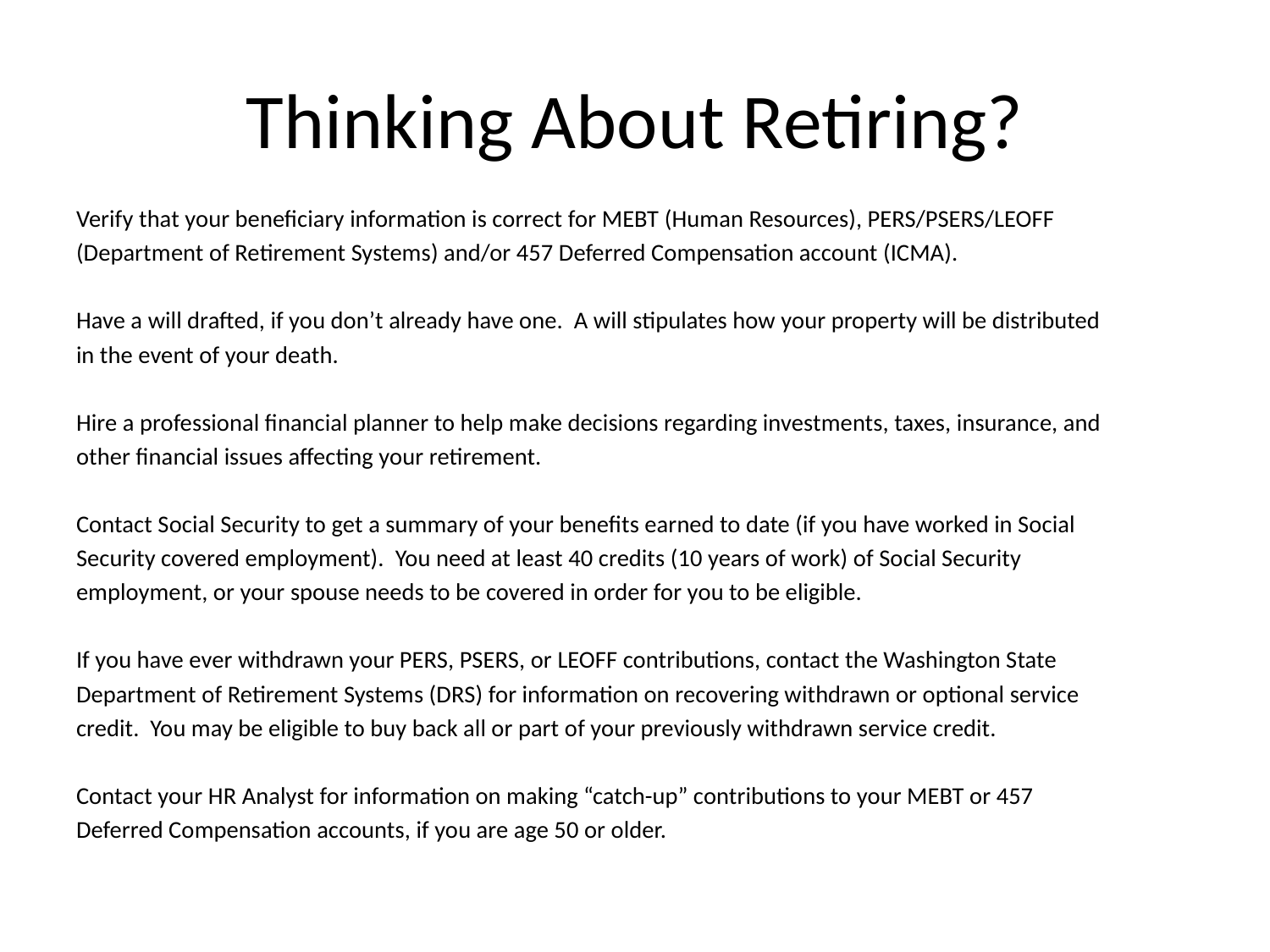

# Thinking About Retiring?
Verify that your beneficiary information is correct for MEBT (Human Resources), PERS/PSERS/LEOFF
(Department of Retirement Systems) and/or 457 Deferred Compensation account (ICMA).

Have a will drafted, if you don’t already have one.  A will stipulates how your property will be distributed
in the event of your death.

Hire a professional financial planner to help make decisions regarding investments, taxes, insurance, and
other financial issues affecting your retirement.

Contact Social Security to get a summary of your benefits earned to date (if you have worked in Social
Security covered employment).  You need at least 40 credits (10 years of work) of Social Security
employment, or your spouse needs to be covered in order for you to be eligible.

If you have ever withdrawn your PERS, PSERS, or LEOFF contributions, contact the Washington State
Department of Retirement Systems (DRS) for information on recovering withdrawn or optional service
credit.  You may be eligible to buy back all or part of your previously withdrawn service credit.

Contact your HR Analyst for information on making “catch-up” contributions to your MEBT or 457
Deferred Compensation accounts, if you are age 50 or older.